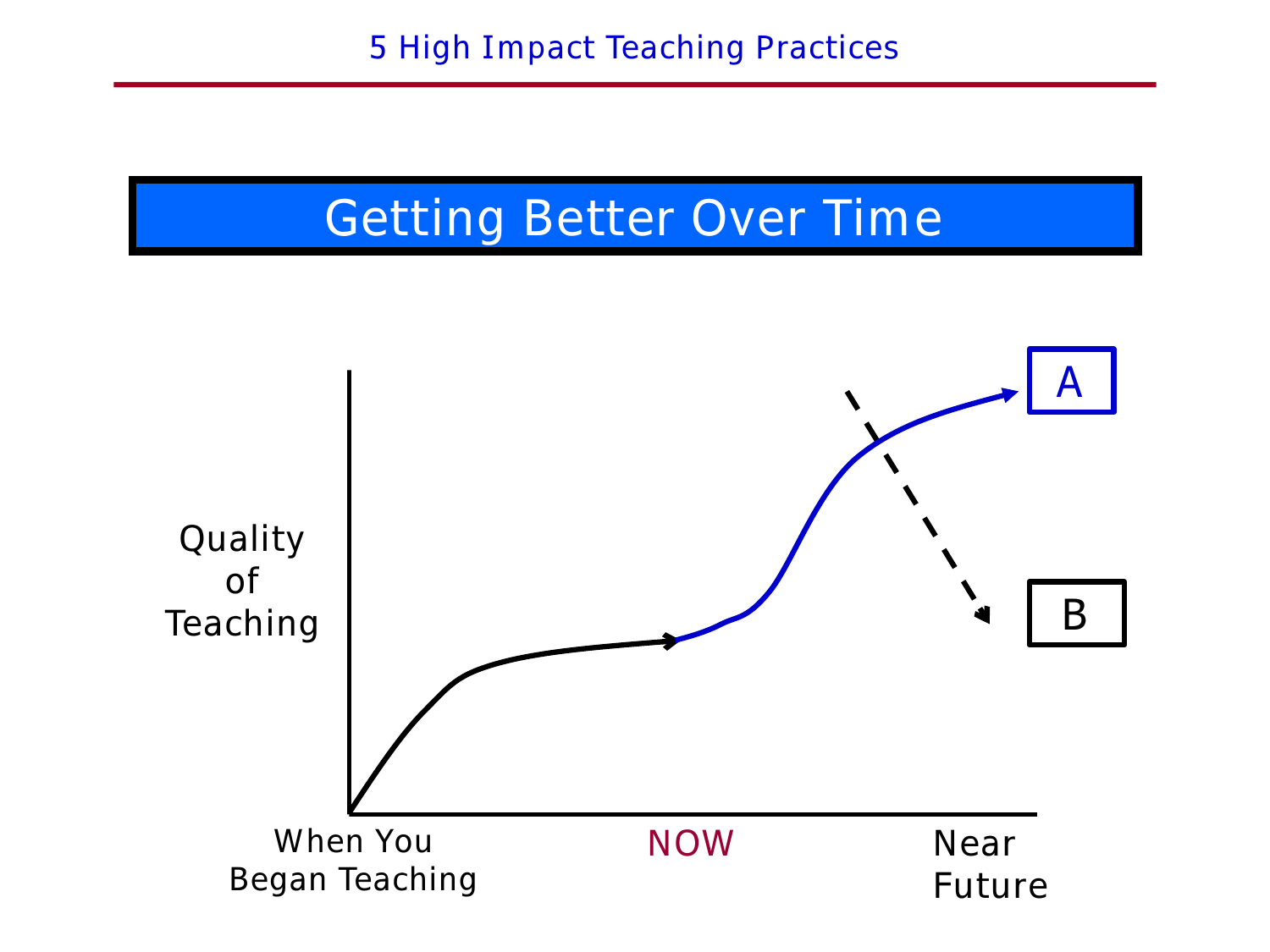

Getting Better Over Time
A

Quality of Teaching
When You
Began Teaching

B

NOW
Near Future